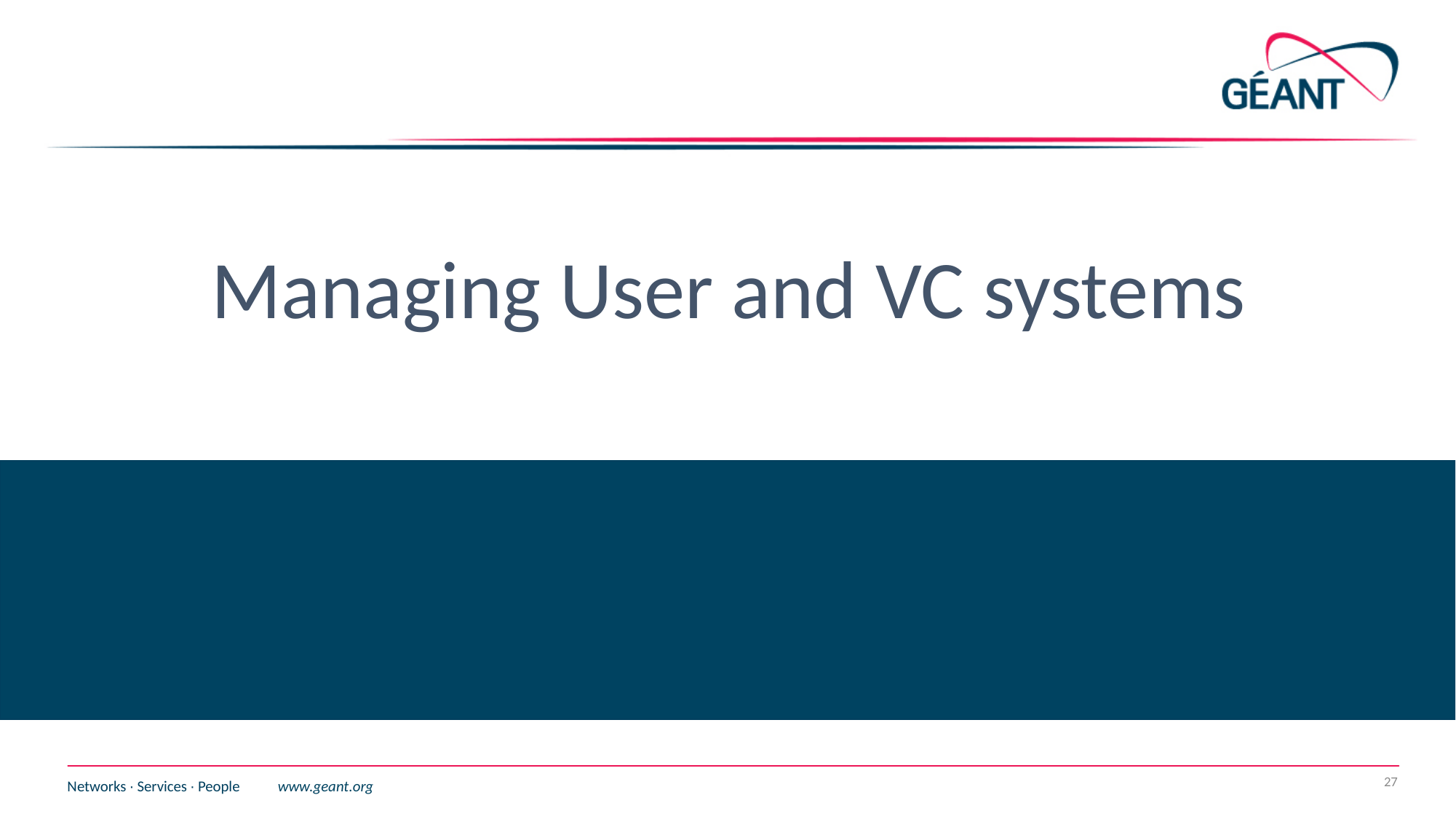

#
Managing User and VC systems
27